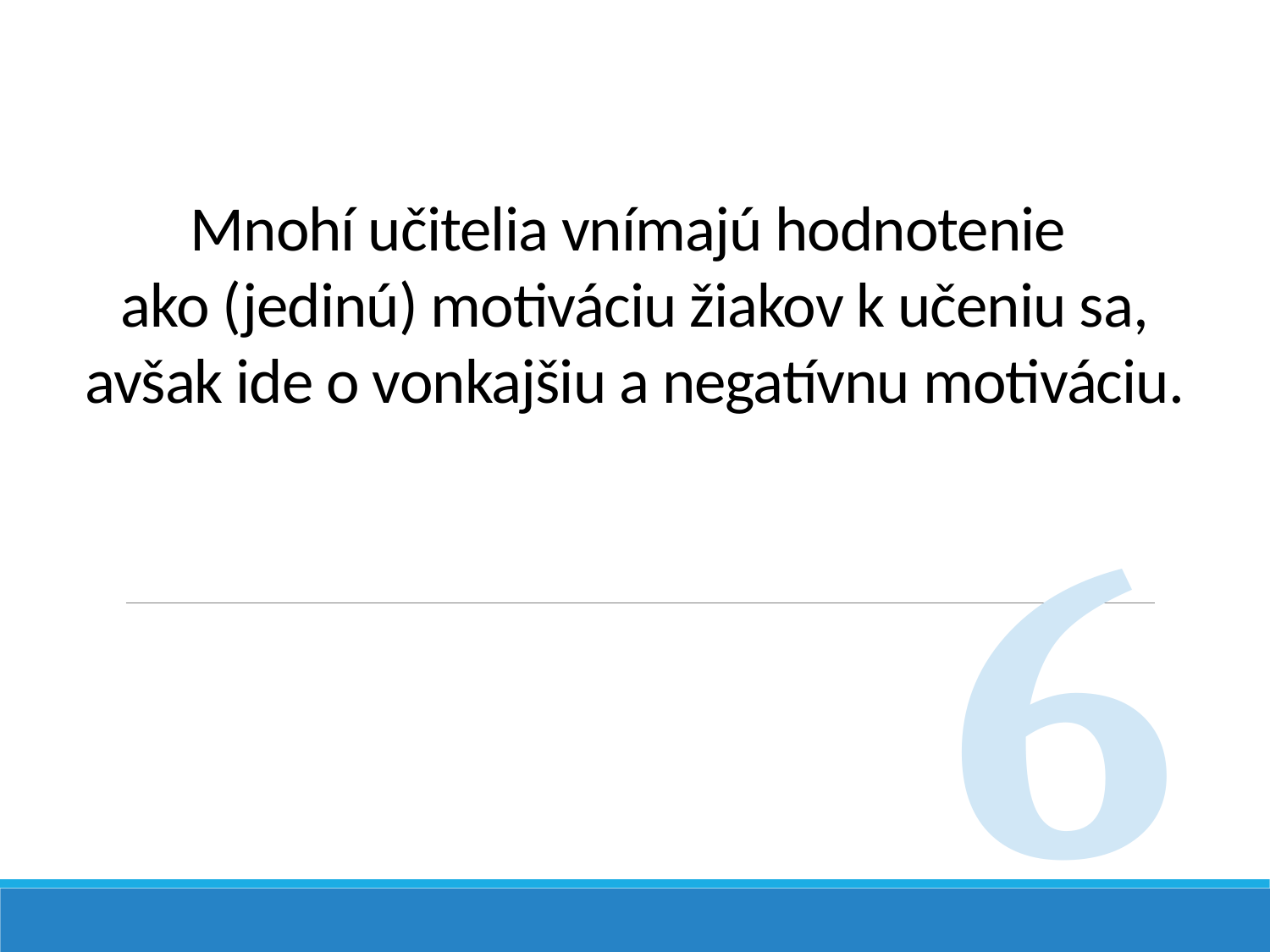

# Mnohí učitelia vnímajú hodnotenie ako (jedinú) motiváciu žiakov k učeniu sa, avšak ide o vonkajšiu a negatívnu motiváciu.
6